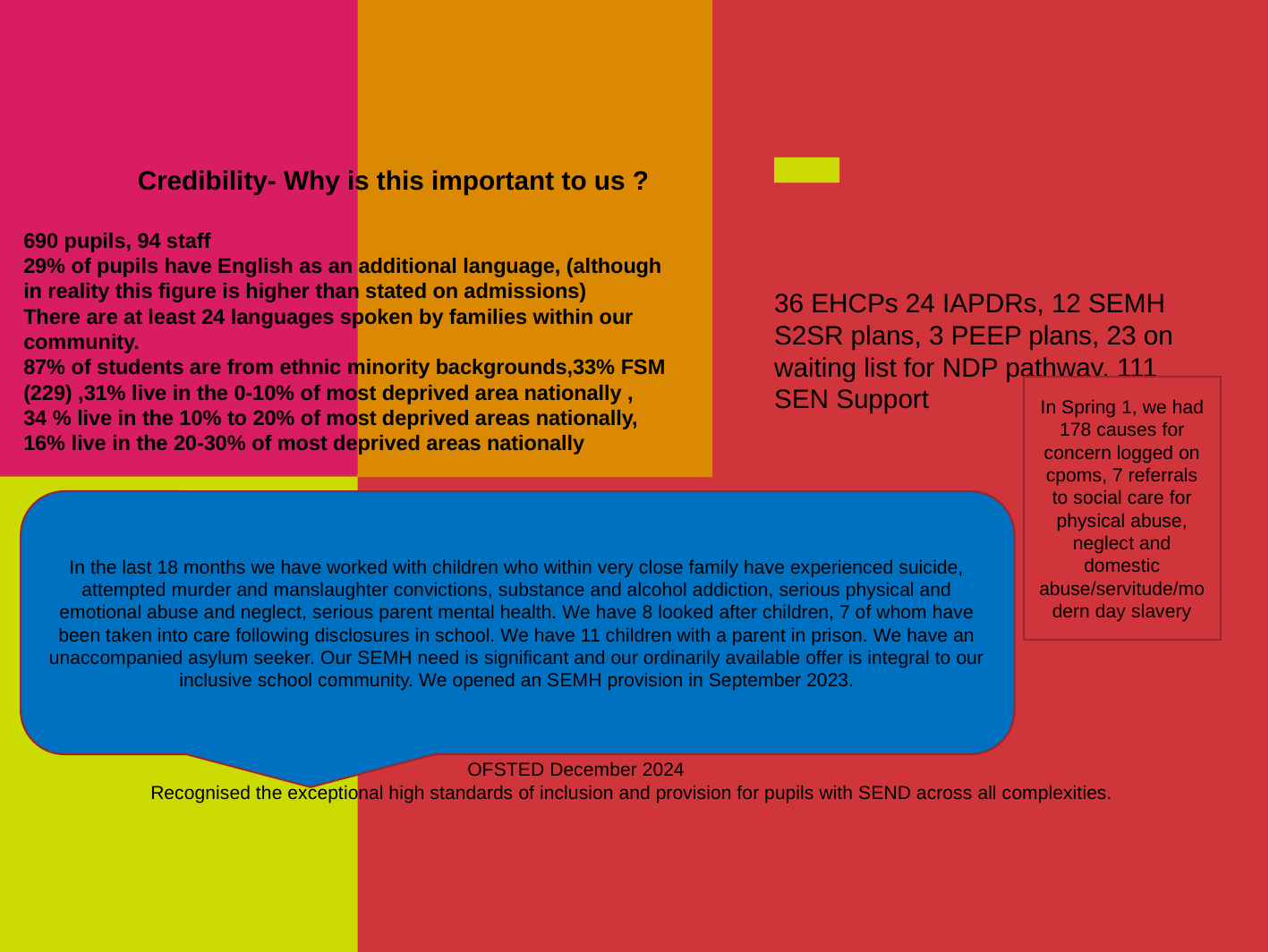

# Credibility- Why is this important to us ?
690 pupils, 94 staff
29% of pupils have English as an additional language, (although in reality this figure is higher than stated on admissions)
There are at least 24 languages spoken by families within our community.
87% of students are from ethnic minority backgrounds,33% FSM (229) ,31% live in the 0-10% of most deprived area nationally ,
34 % live in the 10% to 20% of most deprived areas nationally, 16% live in the 20-30% of most deprived areas nationally

36 EHCPs 24 IAPDRs, 12 SEMH S2SR plans, 3 PEEP plans, 23 on waiting list for NDP pathway, 111 SEN Support

In Spring 1, we had 178 causes for concern logged on cpoms, 7 referrals to social care for physical abuse, neglect and domestic abuse/servitude/modern day slavery

In the last 18 months we have worked with children who within very close family have experienced suicide, attempted murder and manslaughter convictions, substance and alcohol addiction, serious physical and emotional abuse and neglect, serious parent mental health. We have 8 looked after children, 7 of whom have been taken into care following disclosures in school. We have 11 children with a parent in prison. We have an unaccompanied asylum seeker. Our SEMH need is significant and our ordinarily available offer is integral to our inclusive school community. We opened an SEMH provision in September 2023.
                                                           OFSTED December 2024
Recognised the exceptional high standards of inclusion and provision for pupils with SEND across all complexities.